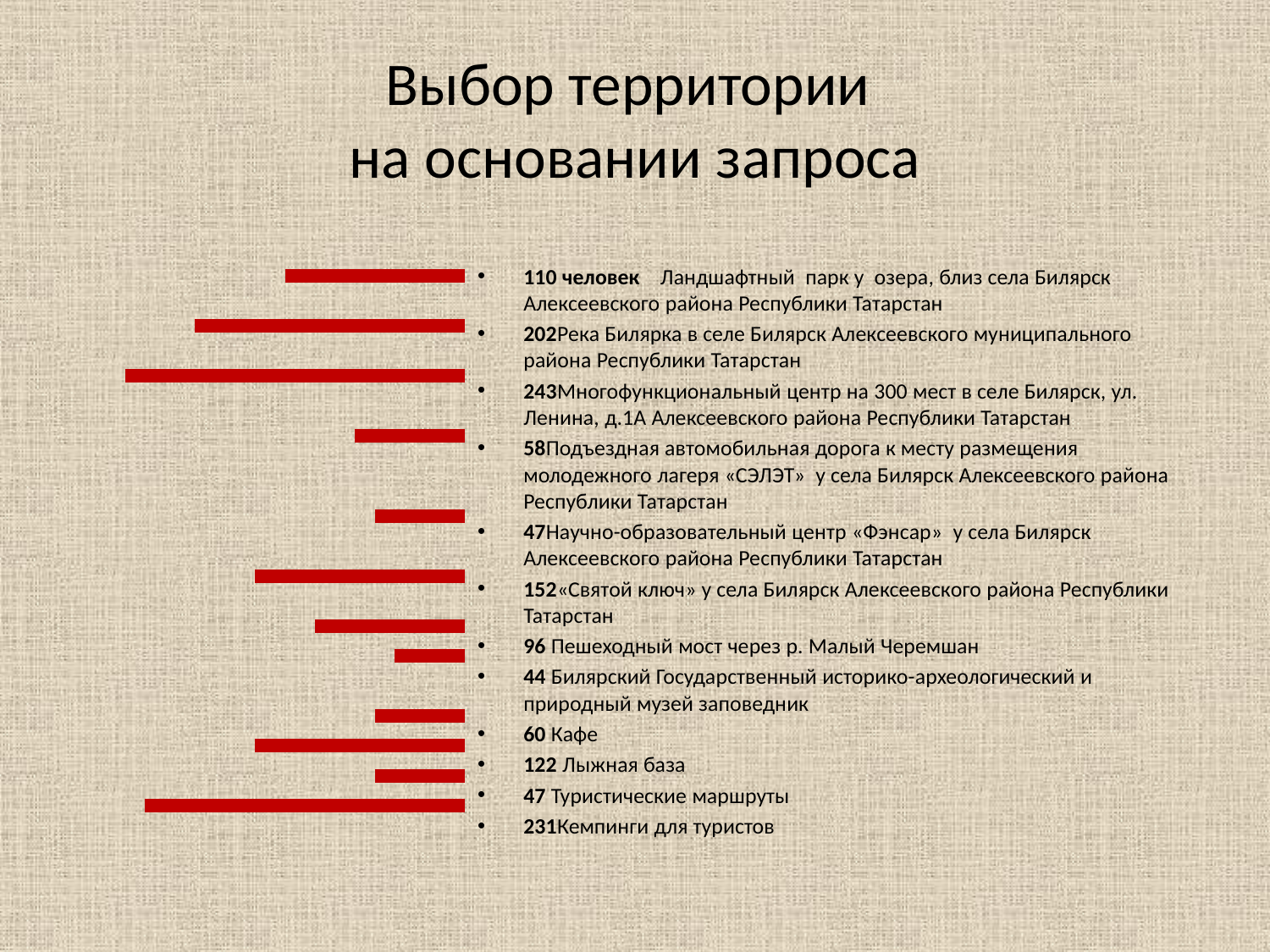

# Выбор территории на основании запроса
110 человек    Ландшафтный  парк у  озера, близ села Билярск Алексеевского района Республики Татарстан
202Река Билярка в селе Билярск Алексеевского муниципального района Республики Татарстан
243Многофункциональный центр на 300 мест в селе Билярск, ул. Ленина, д.1А Алексеевского района Республики Татарстан
58Подъездная автомобильная дорога к месту размещения молодежного лагеря «СЭЛЭТ»  у села Билярск Алексеевского района Республики Татарстан
47Научно-образовательный центр «Фэнсар»  у села Билярск Алексеевского района Республики Татарстан
152«Святой ключ» у села Билярск Алексеевского района Республики Татарстан
96 Пешеходный мост через р. Малый Черемшан
44 Билярский Государственный историко-археологический и природный музей заповедник
60 Кафе
122 Лыжная база
47 Туристические маршруты
231Кемпинги для туристов